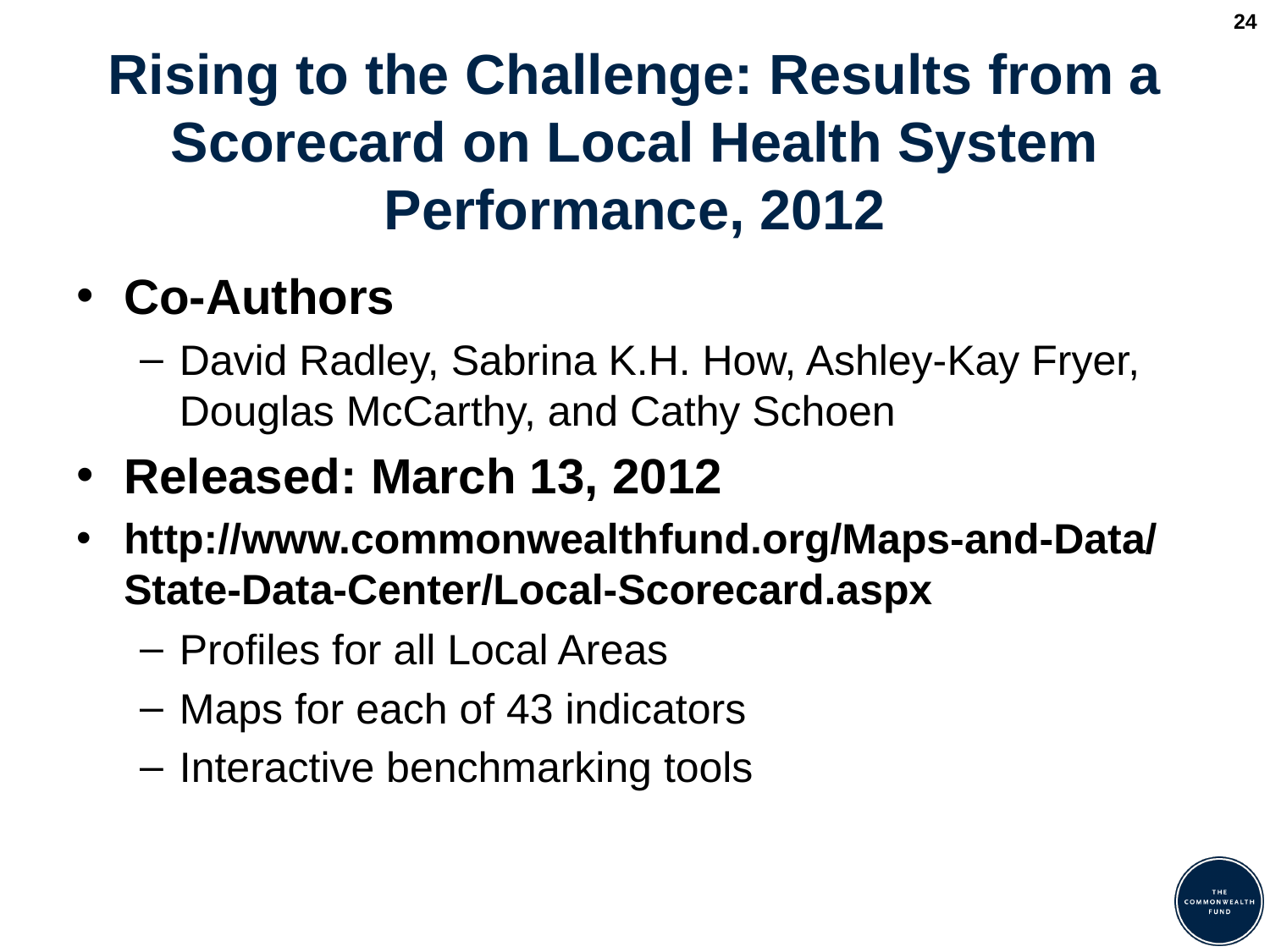

24
# Rising to the Challenge: Results from a Scorecard on Local Health System Performance, 2012
Co-Authors
David Radley, Sabrina K.H. How, Ashley-Kay Fryer, Douglas McCarthy, and Cathy Schoen
Released: March 13, 2012
http://www.commonwealthfund.org/Maps-and-Data/State-Data-Center/Local-Scorecard.aspx
Profiles for all Local Areas
Maps for each of 43 indicators
Interactive benchmarking tools